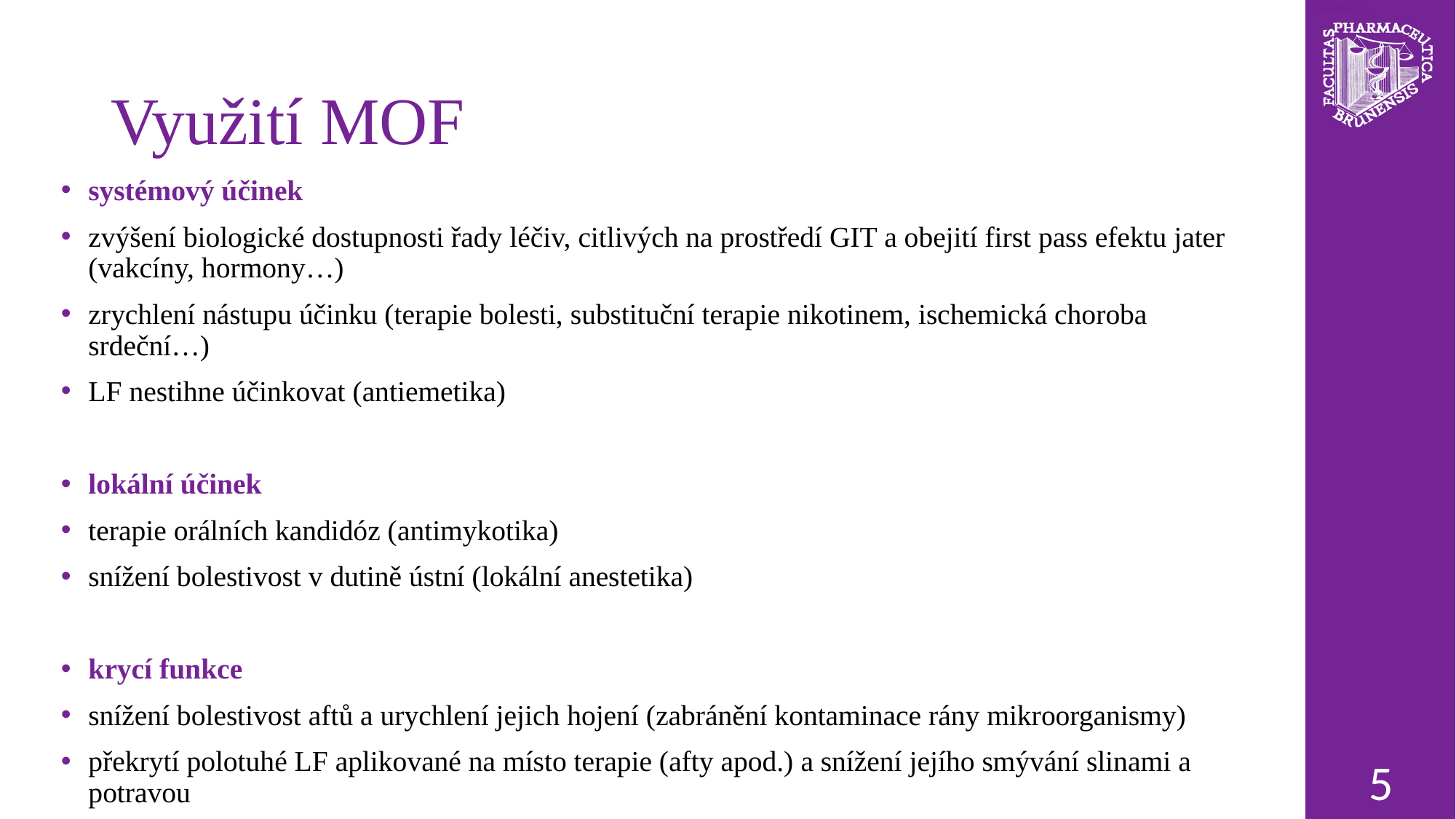

# Využití MOF
systémový účinek
zvýšení biologické dostupnosti řady léčiv, citlivých na prostředí GIT a obejití first pass efektu jater (vakcíny, hormony…)
zrychlení nástupu účinku (terapie bolesti, substituční terapie nikotinem, ischemická choroba srdeční…)
LF nestihne účinkovat (antiemetika)

lokální účinek
terapie orálních kandidóz (antimykotika)
snížení bolestivost v dutině ústní (lokální anestetika)

krycí funkce
snížení bolestivost aftů a urychlení jejich hojení (zabránění kontaminace rány mikroorganismy)
překrytí polotuhé LF aplikované na místo terapie (afty apod.) a snížení jejího smývání slinami a potravou
5